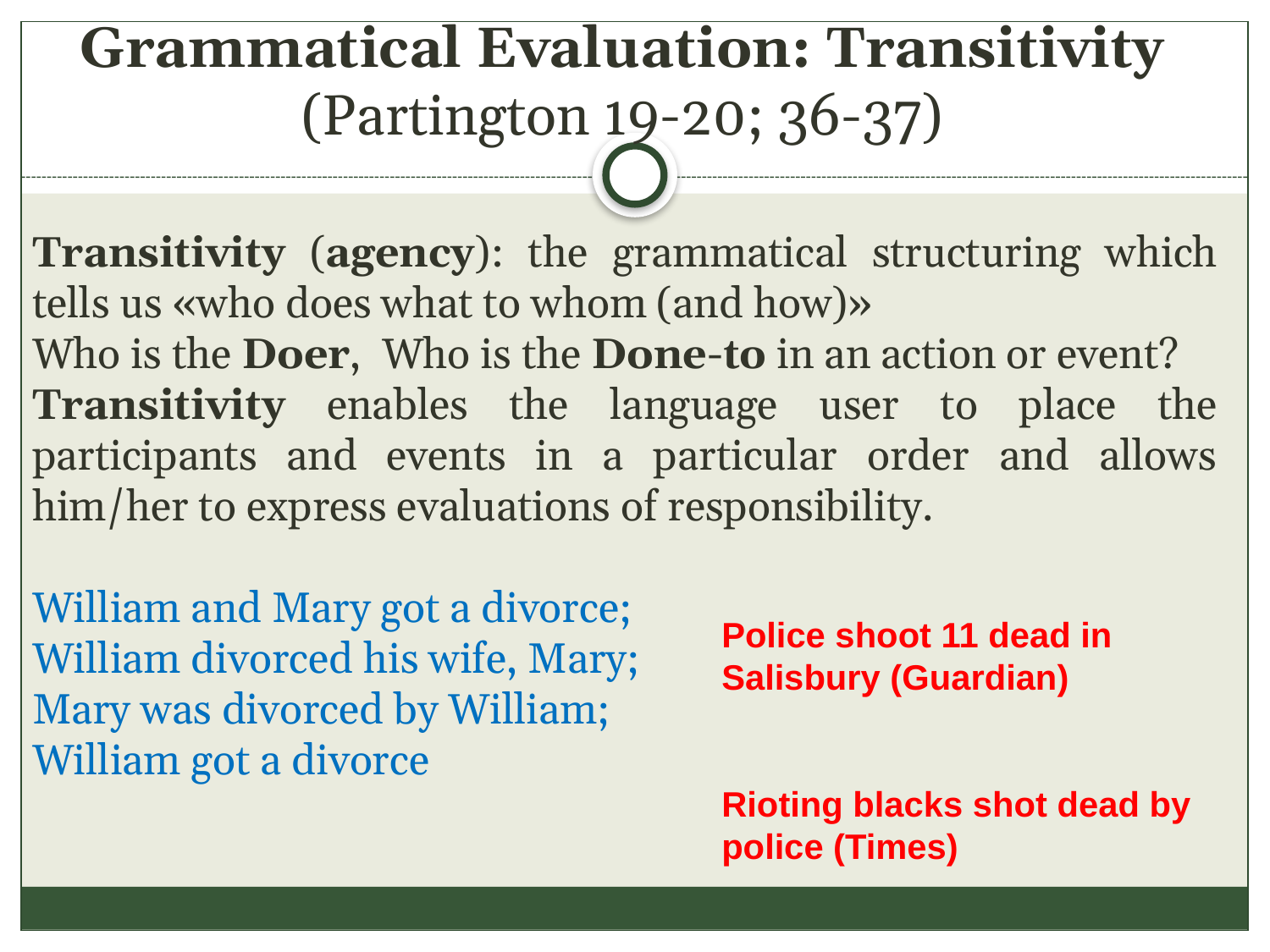

Grammatical Evaluation: Transitivity (Partington 19-20; 36-37)
Transitivity (agency): the grammatical structuring which tells us «who does what to whom (and how)»
Who is the Doer,  Who is the Done-to in an action or event?
Transitivity enables the language user to place the participants and events in a particular order and allows him/her to express evaluations of responsibility.

William and Mary got a divorce;
William divorced his wife, Mary;
Mary was divorced by William;
William got a divorce
Police shoot 11 dead in Salisbury (Guardian)

Rioting blacks shot dead by police (Times)